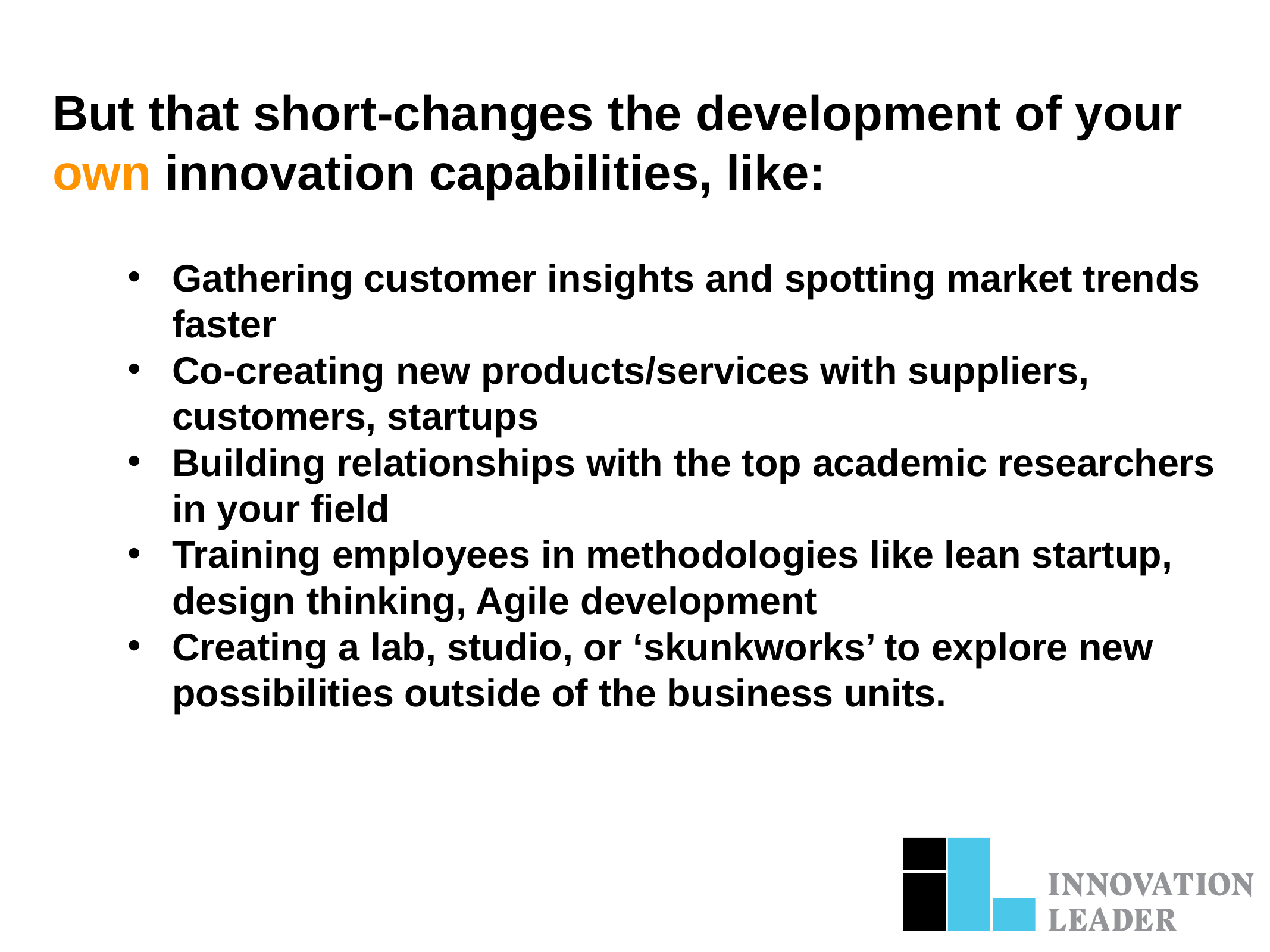

# But that short-changes the development of your own innovation capabilities, like:

Gathering customer insights and spotting market trends faster
Co-creating new products/services with suppliers, customers, startups
Building relationships with the top academic researchers in your field
Training employees in methodologies like lean startup, design thinking, Agile development
Creating a lab, studio, or ‘skunkworks’ to explore new possibilities outside of the business units.